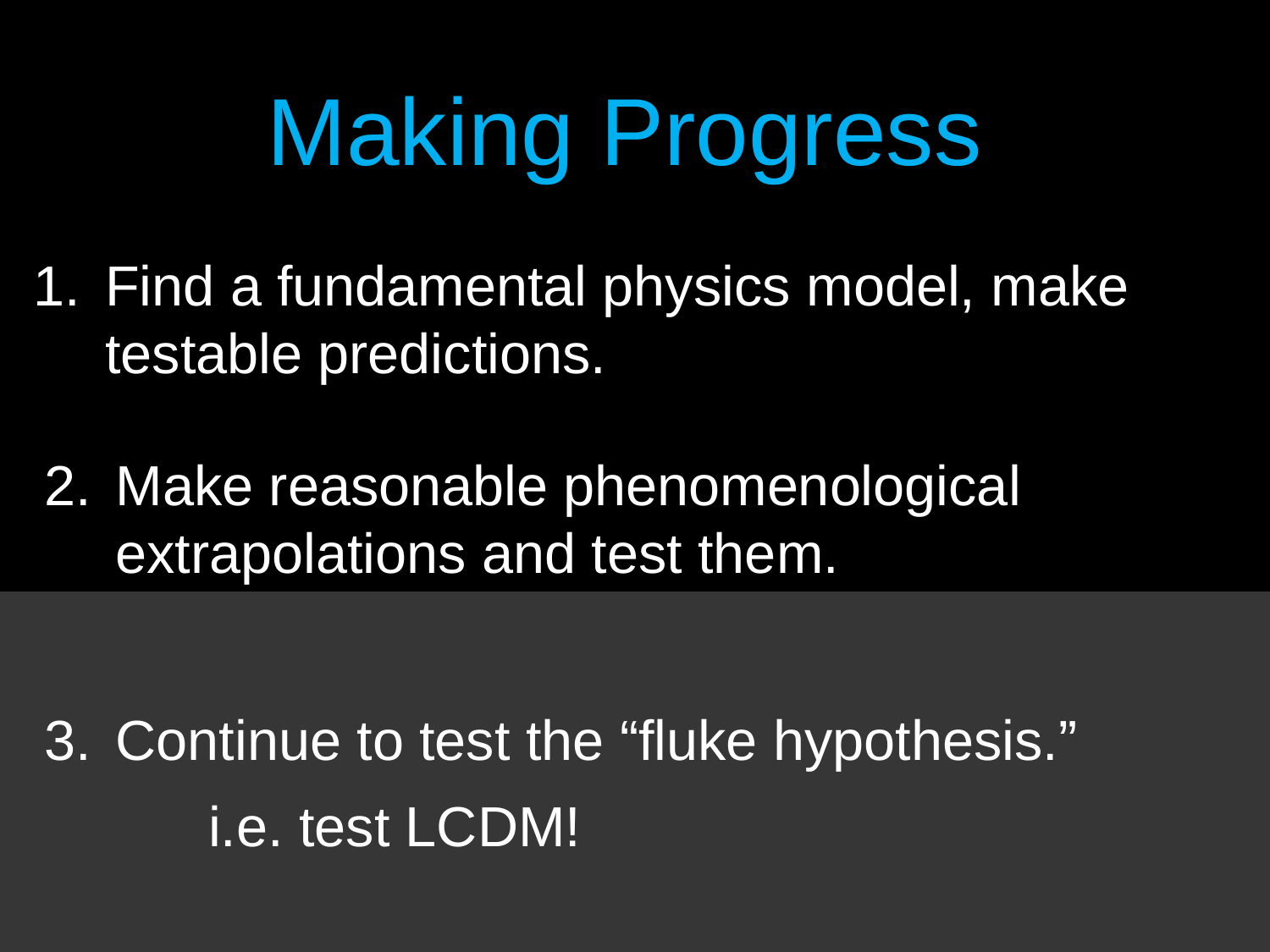

# Making Progress
Find a fundamental physics model, make testable predictions.
Make reasonable phenomenological extrapolations and test them.

Continue to test the “fluke hypothesis.”
i.e. test LCDM!